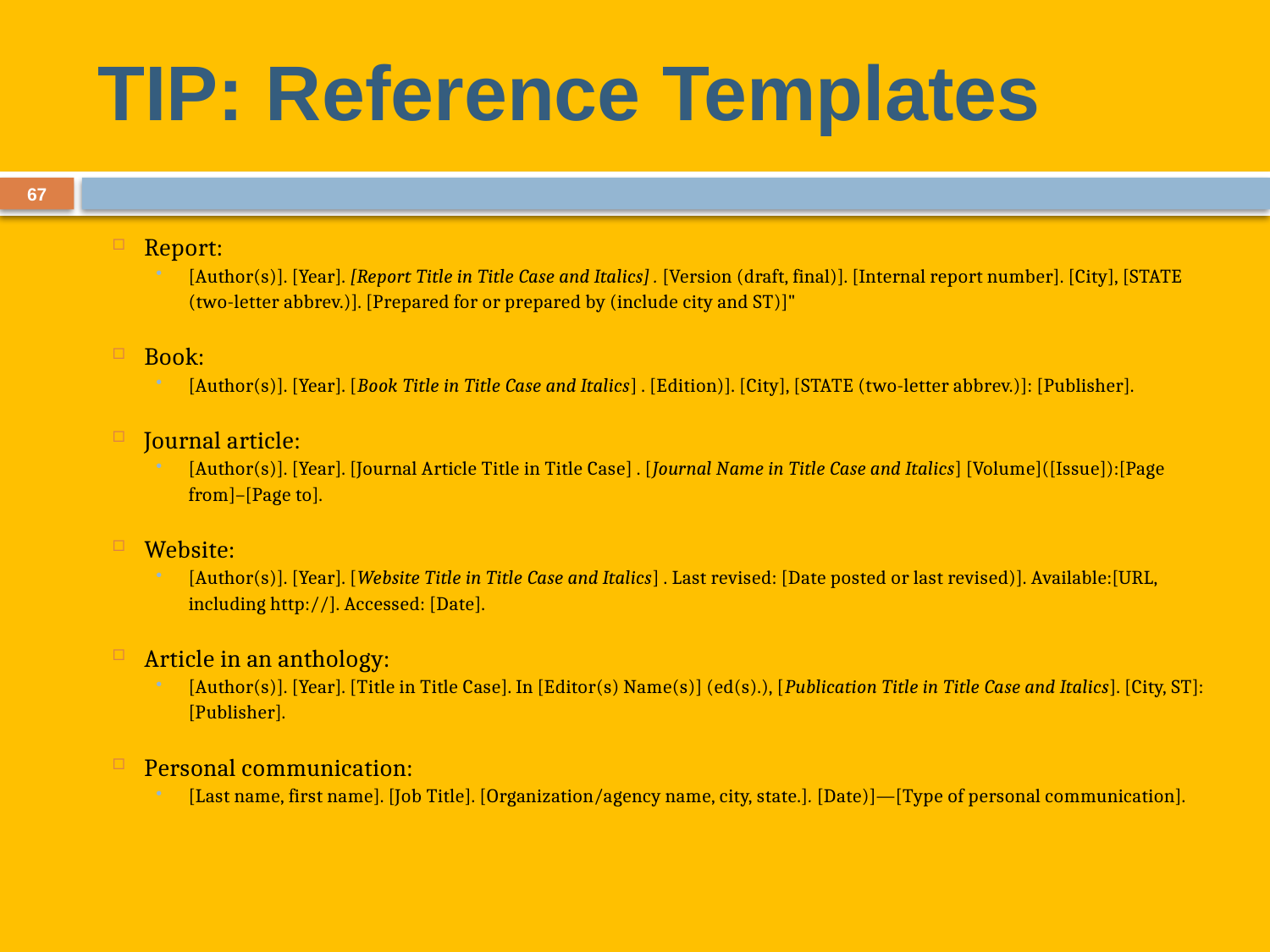

# TIP: Reference Templates
67
Report:
[Author(s)]. [Year]. [Report Title in Title Case and Italics] . [Version (draft, final)]. [Internal report number]. [City], [STATE (two-letter abbrev.)]. [Prepared for or prepared by (include city and ST)]"

Book:
[Author(s)]. [Year]. [Book Title in Title Case and Italics] . [Edition)]. [City], [STATE (two-letter abbrev.)]: [Publisher].

Journal article:
[Author(s)]. [Year]. [Journal Article Title in Title Case] . [Journal Name in Title Case and Italics] [Volume]([Issue]):[Page from]–[Page to].

Website:
[Author(s)]. [Year]. [Website Title in Title Case and Italics] . Last revised: [Date posted or last revised)]. Available:[URL, including http://]. Accessed: [Date].

Article in an anthology:
[Author(s)]. [Year]. [Title in Title Case]. In [Editor(s) Name(s)] (ed(s).), [Publication Title in Title Case and Italics]. [City, ST]: [Publisher].

Personal communication:
[Last name, first name]. [Job Title]. [Organization/agency name, city, state.]. [Date)]—[Type of personal communication].